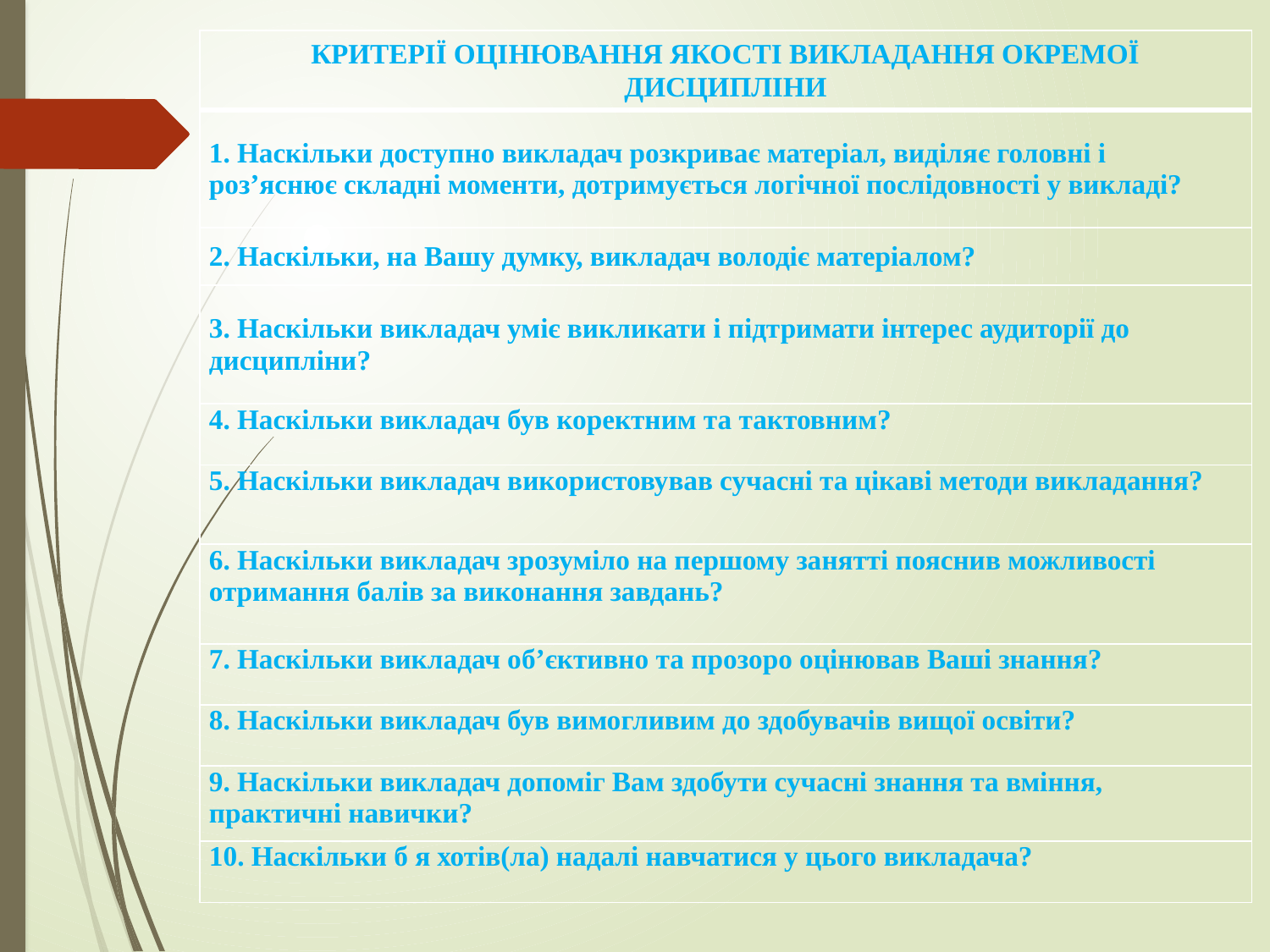

| Критерії оцінювання якості викладання окремої дисципліни |
| --- |
| 1. Наскільки доступно викладач розкриває матеріал, виділяє головні і роз’яснює складні моменти, дотримується логічної послідовності у викладі? |
| 2. Наскільки, на Вашу думку, викладач володіє матеріалом? |
| 3. Наскільки викладач уміє викликати і підтримати інтерес аудиторії до дисципліни? |
| 4. Наскільки викладач був коректним та тактовним? |
| 5. Наскільки викладач використовував сучасні та цікаві методи викладання? |
| 6. Наскільки викладач зрозуміло на першому занятті пояснив можливості отримання балів за виконання завдань? |
| 7. Наскільки викладач об’єктивно та прозоро оцінював Ваші знання? |
| 8. Наскільки викладач був вимогливим до здобувачів вищої освіти? |
| 9. Наскільки викладач допоміг Вам здобути сучасні знання та вміння, практичні навички? |
| 10. Наскільки б я хотів(ла) надалі навчатися у цього викладача? |